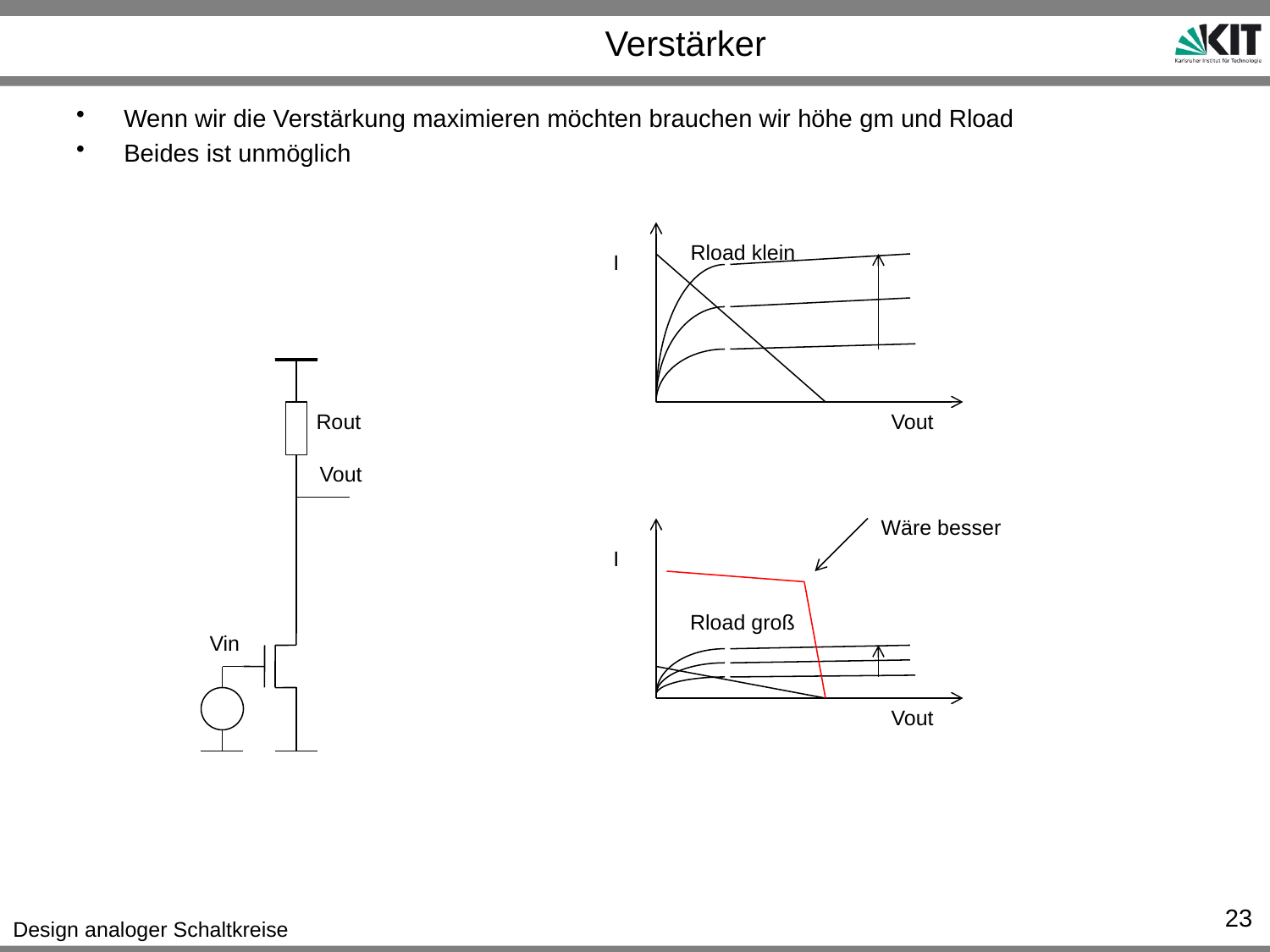

# Verstärker
Wenn wir die Verstärkung maximieren möchten brauchen wir höhe gm und Rload
Beides ist unmöglich
Rload klein
I

Rout
Vout
Vout
Wäre besser
I
Rload groß

Vin

Vout
23